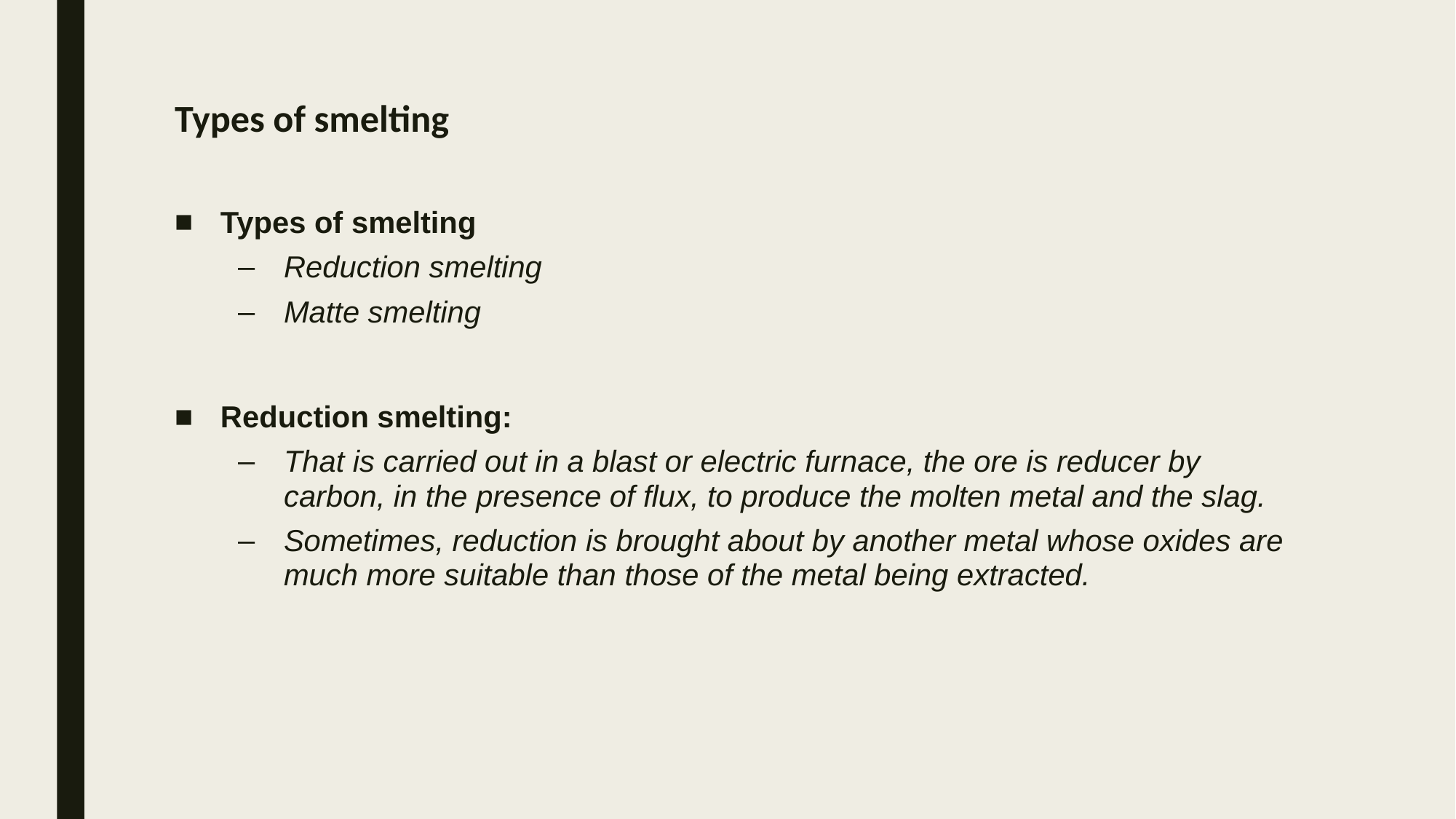

# Types of smelting
Types of smelting
Reduction smelting
Matte smelting

Reduction smelting:
That is carried out in a blast or electric furnace, the ore is reducer by carbon, in the presence of flux, to produce the molten metal and the slag.
Sometimes, reduction is brought about by another metal whose oxides are much more suitable than those of the metal being extracted.